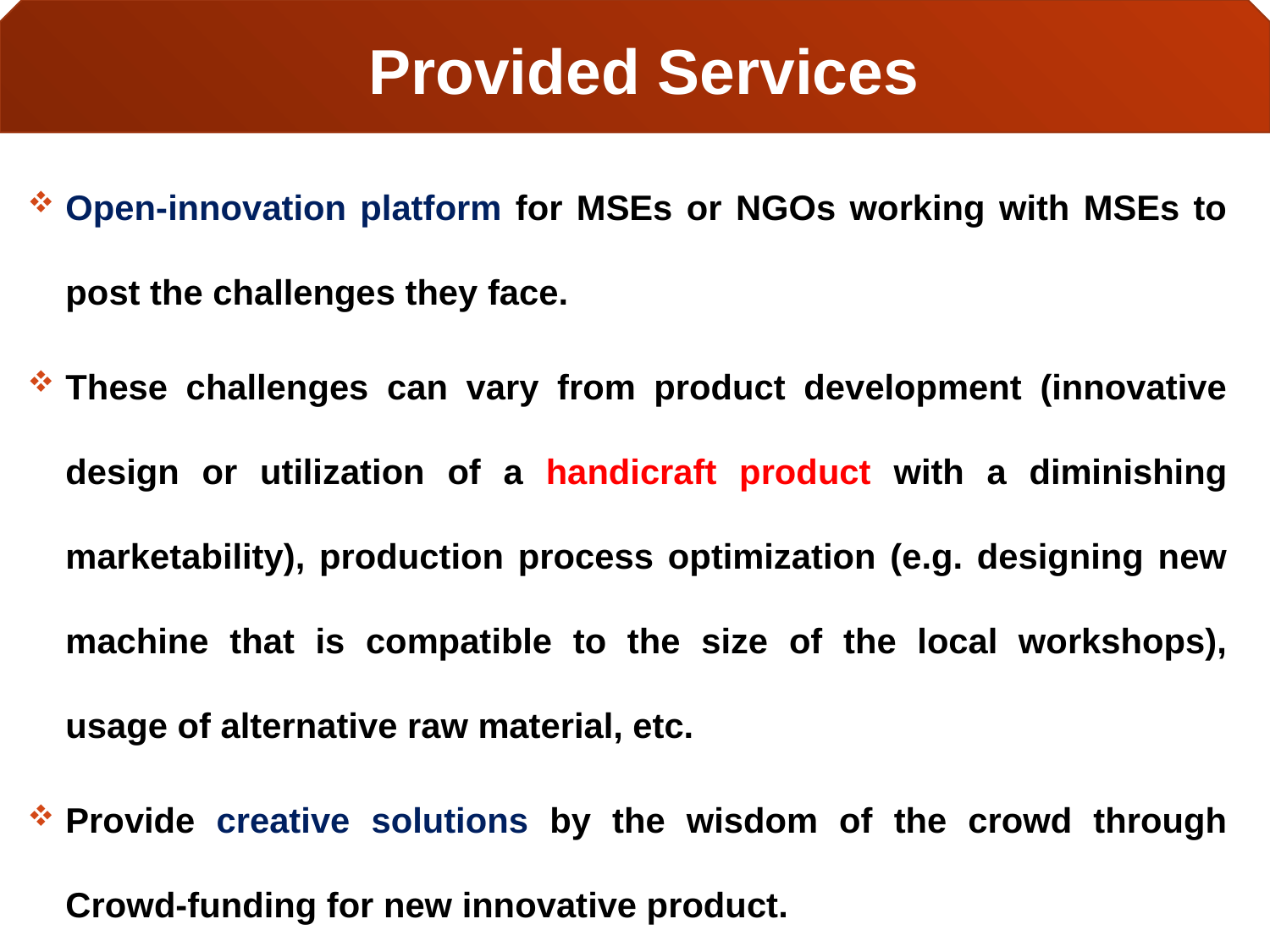

Provided Services
Open-innovation platform for MSEs or NGOs working with MSEs to post the challenges they face.
These challenges can vary from product development (innovative design or utilization of a handicraft product with a diminishing marketability), production process optimization (e.g. designing new machine that is compatible to the size of the local workshops), usage of alternative raw material, etc.
Provide creative solutions by the wisdom of the crowd through Crowd-funding for new innovative product.